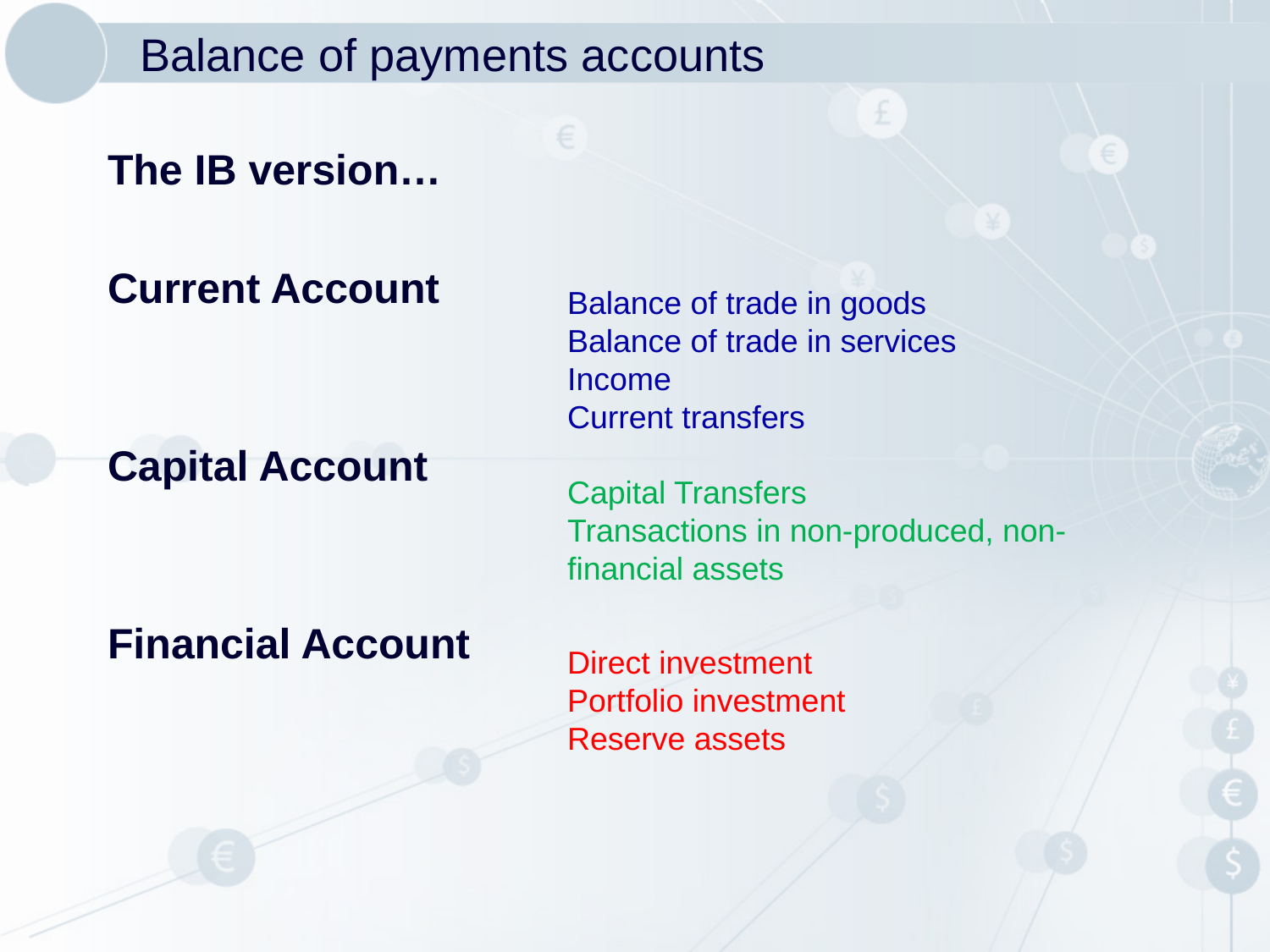

# Balance of payments accounts
The IB version…

Current Account

Capital Account

Financial Account
Balance of trade in goods
Balance of trade in services
Income
Current transfers
Capital Transfers
Transactions in non-produced, non-financial assets
Direct investment
Portfolio investment
Reserve assets